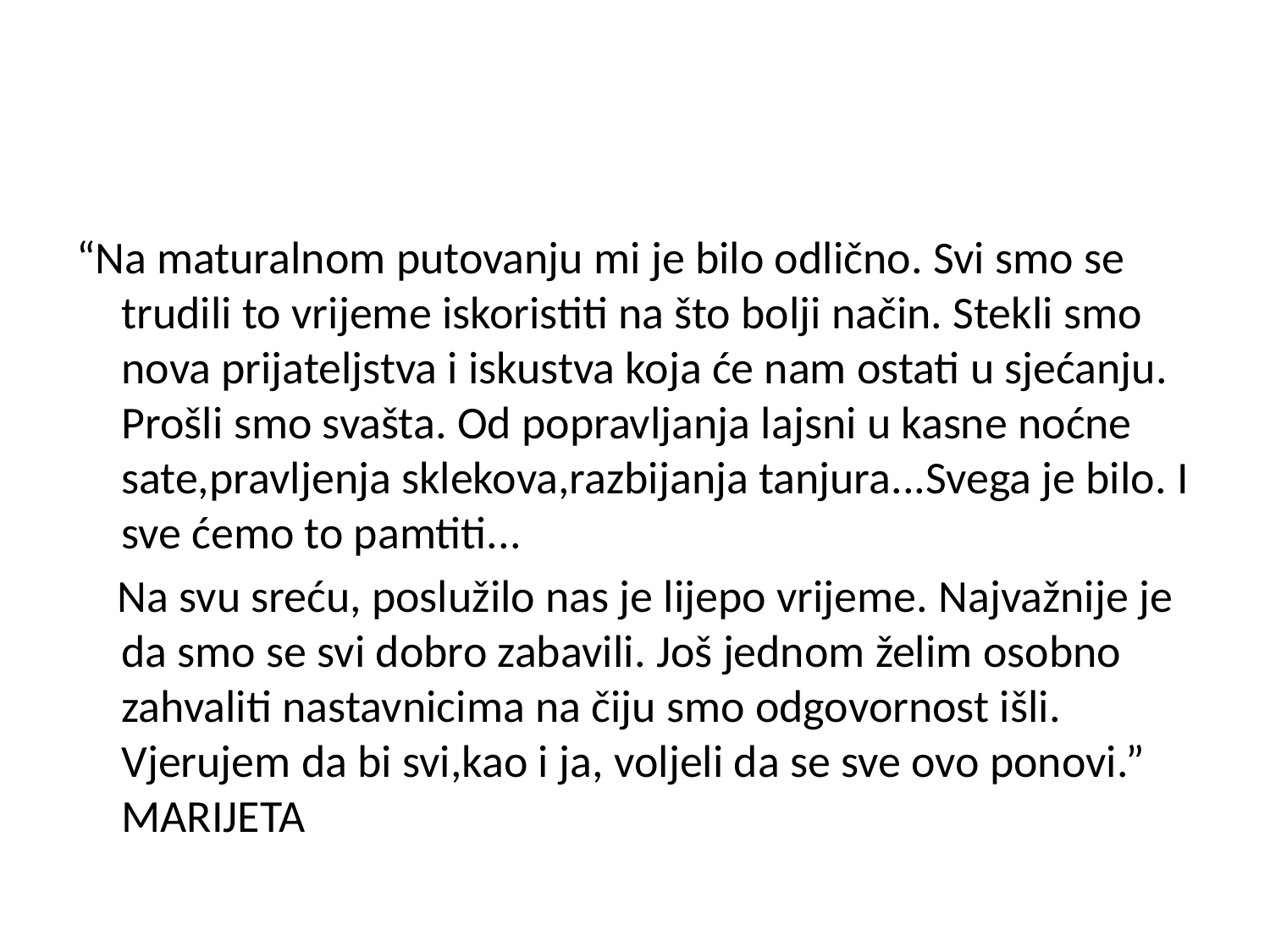

#
“Na maturalnom putovanju mi je bilo odlično. Svi smo se trudili to vrijeme iskoristiti na što bolji način. Stekli smo nova prijateljstva i iskustva koja će nam ostati u sjećanju. Prošli smo svašta. Od popravljanja lajsni u kasne noćne sate,pravljenja sklekova,razbijanja tanjura...Svega je bilo. I sve ćemo to pamtiti...
    Na svu sreću, poslužilo nas je lijepo vrijeme. Najvažnije je da smo se svi dobro zabavili. Još jednom želim osobno zahvaliti nastavnicima na čiju smo odgovornost išli. Vjerujem da bi svi,kao i ja, voljeli da se sve ovo ponovi.”   MARIJETA